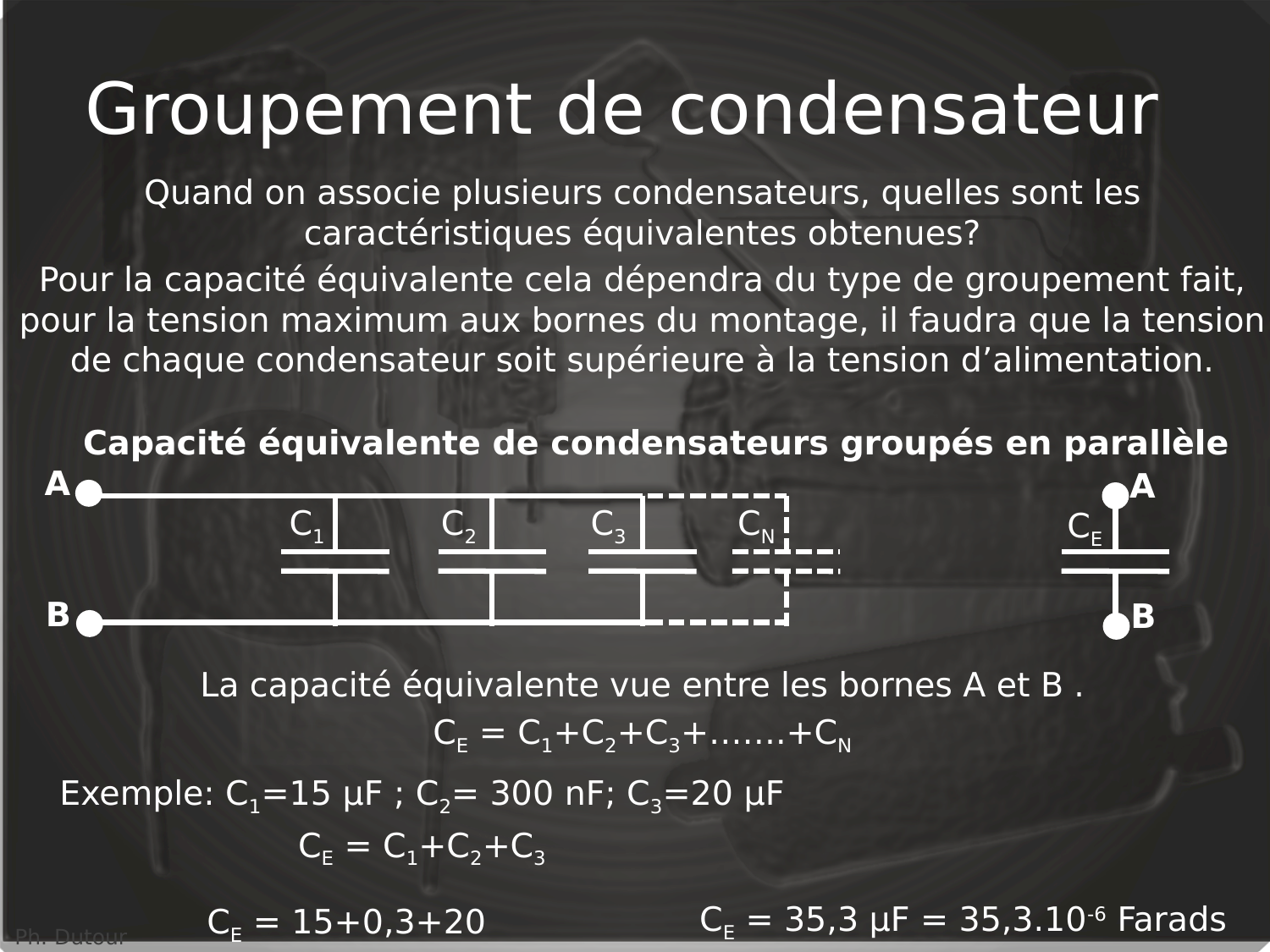

# Groupement de condensateur
Quand on associe plusieurs condensateurs, quelles sont les caractéristiques équivalentes obtenues?
Pour la capacité équivalente cela dépendra du type de groupement fait, pour la tension maximum aux bornes du montage, il faudra que la tension de chaque condensateur soit supérieure à la tension d’alimentation.
Capacité équivalente de condensateurs groupés en parallèle
A
A

C3
C1
C2
CN
CE
B
B

La capacité équivalente vue entre les bornes A et B .
CE = C1+C2+C3+…….+CN
Exemple: C1=15 µF ; C2= 300 nF; C3=20 µF
CE = C1+C2+C3
CE = 35,3 µF = 35,3.10-6 Farads
CE = 15+0,3+20